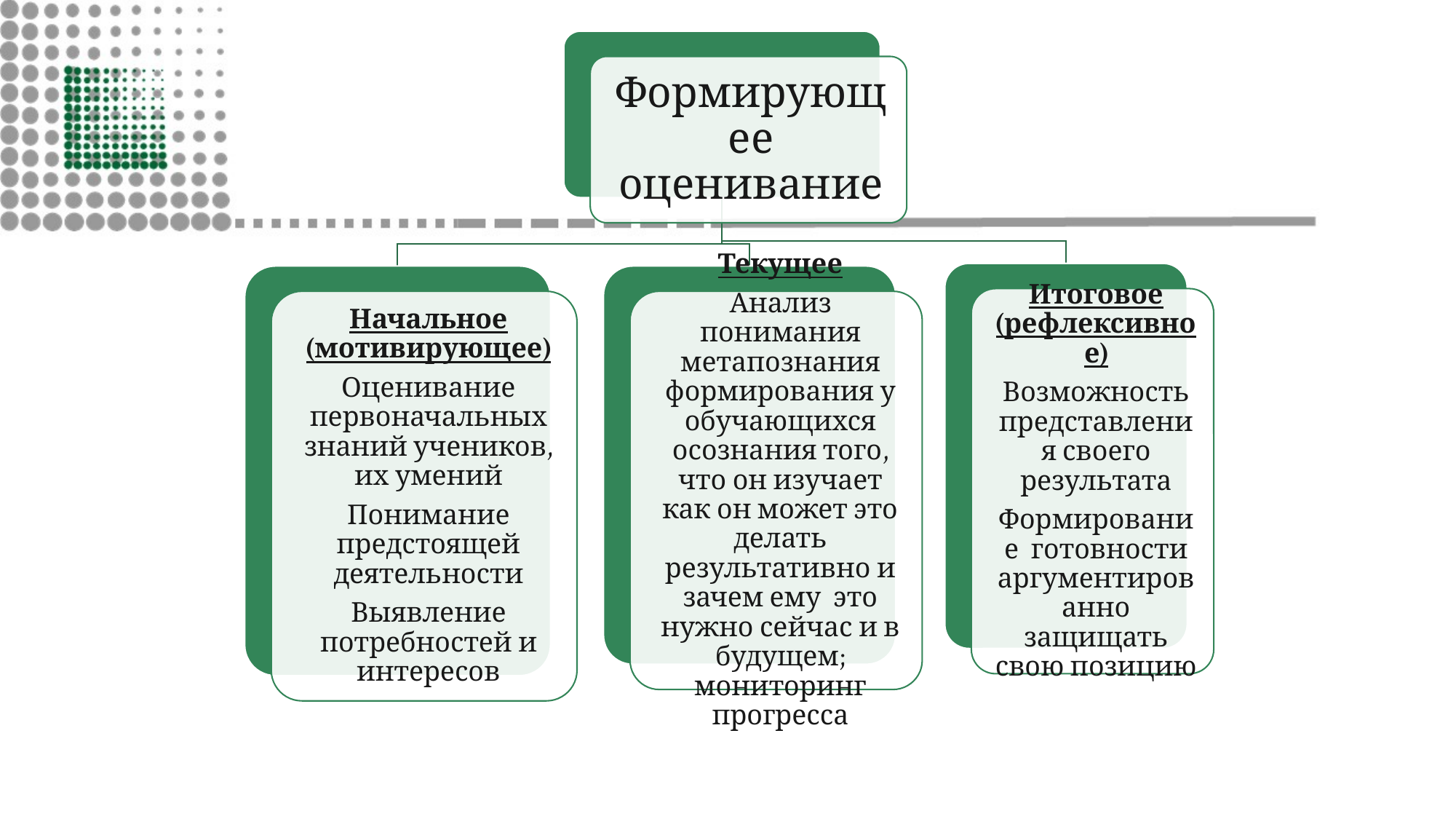

Формирующее оценивание
Начальное (мотивирующее)
Оценивание первоначальных знаний учеников, их умений
Понимание предстоящей деятельности
Выявление потребностей и интересов
Текущее
Анализ понимания метапознания формирования у обучающихся осознания того, что он изучает как он может это делать результативно и зачем ему  это нужно сейчас и в будущем; мониторинг прогресса
Итоговое (рефлексивное)
Возможность представления своего результата
Формирование  готовности аргументированно защищать свою позицию